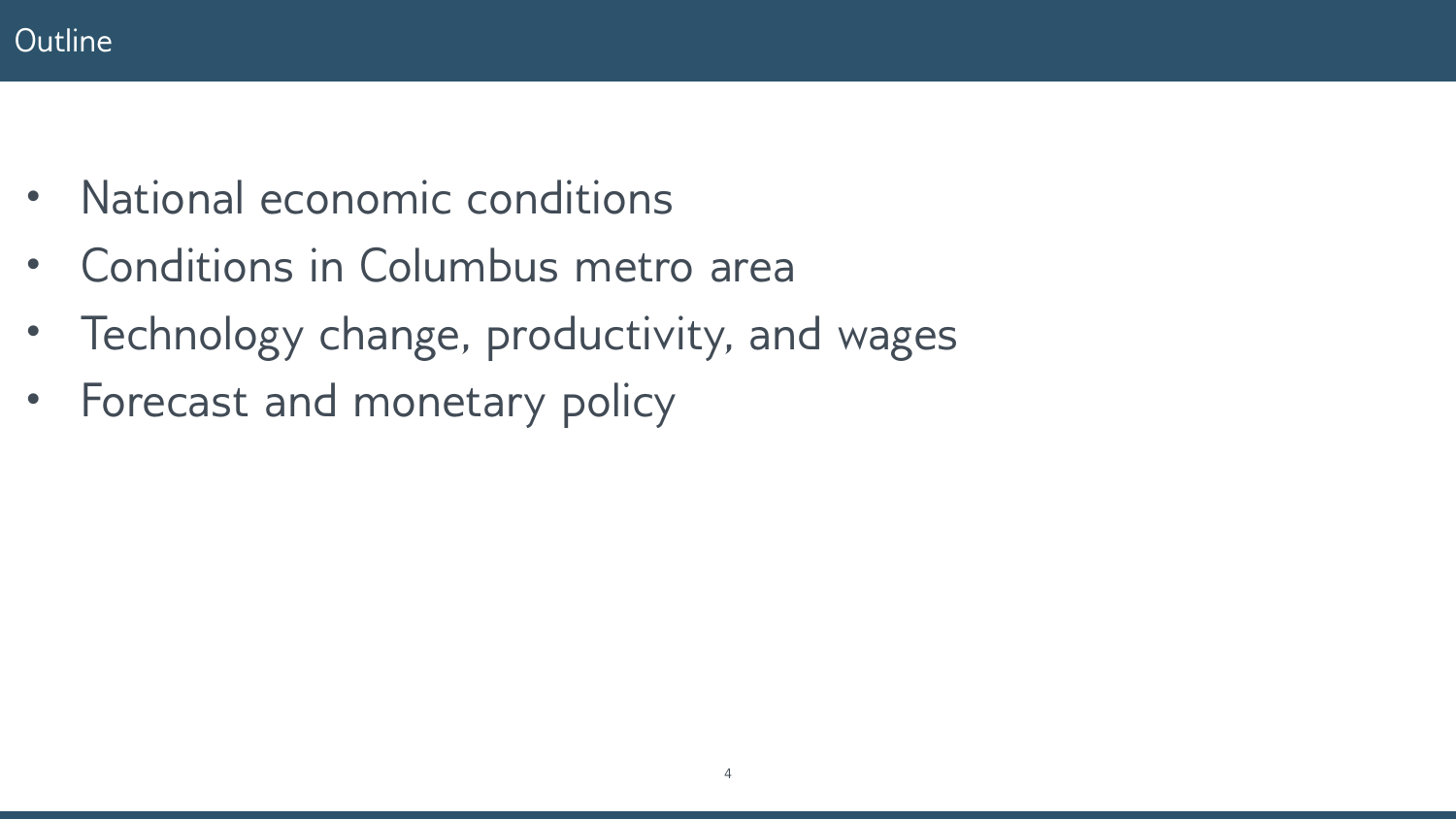

# Outline

National economic conditions
Conditions in Columbus metro area
Technology change, productivity, and wages
Forecast and monetary policy

4